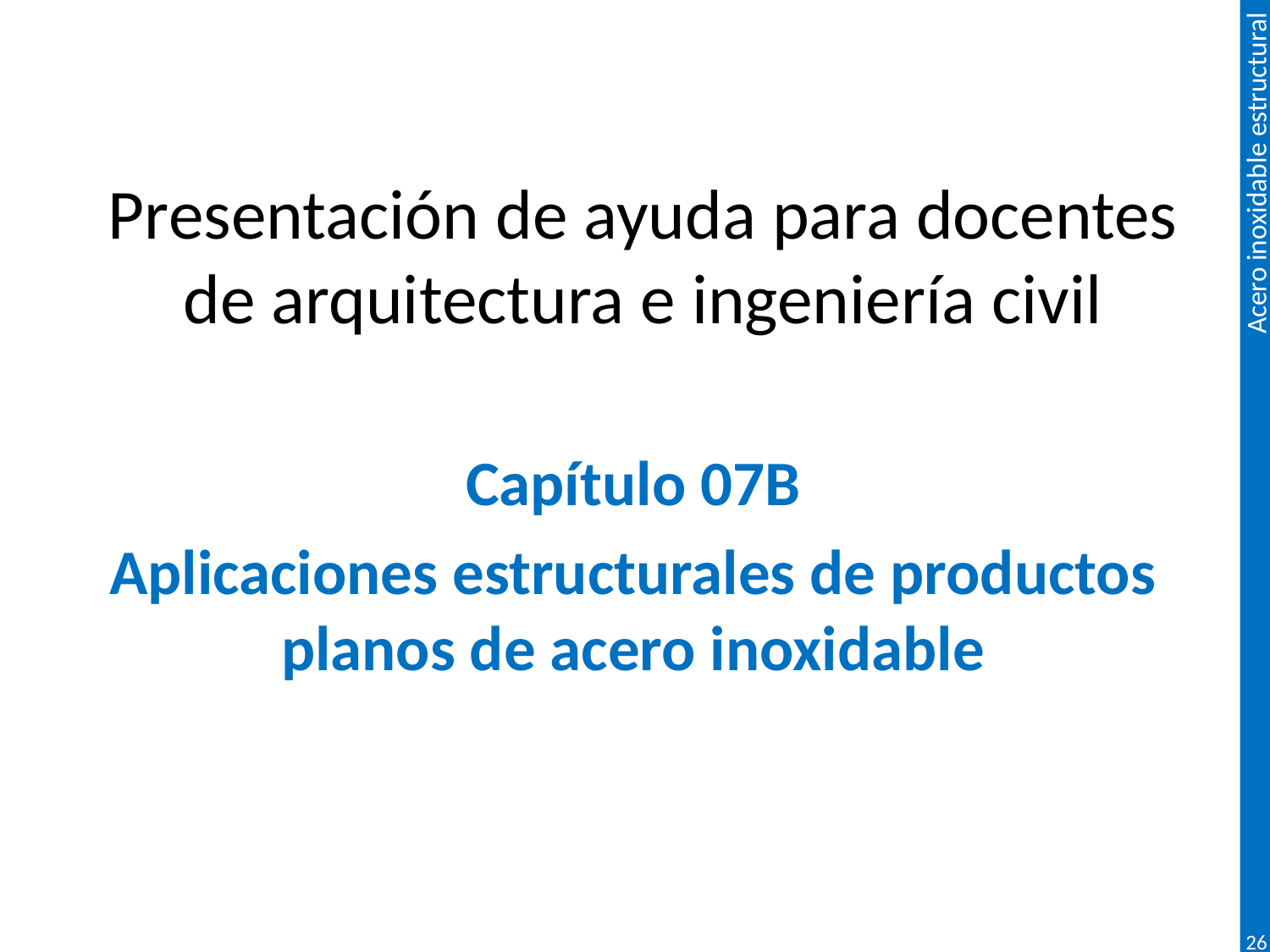

# Presentación de ayuda para docentes de arquitectura e ingeniería civil
Capítulo 07B
Aplicaciones estructurales de productos planos de acero inoxidable
26